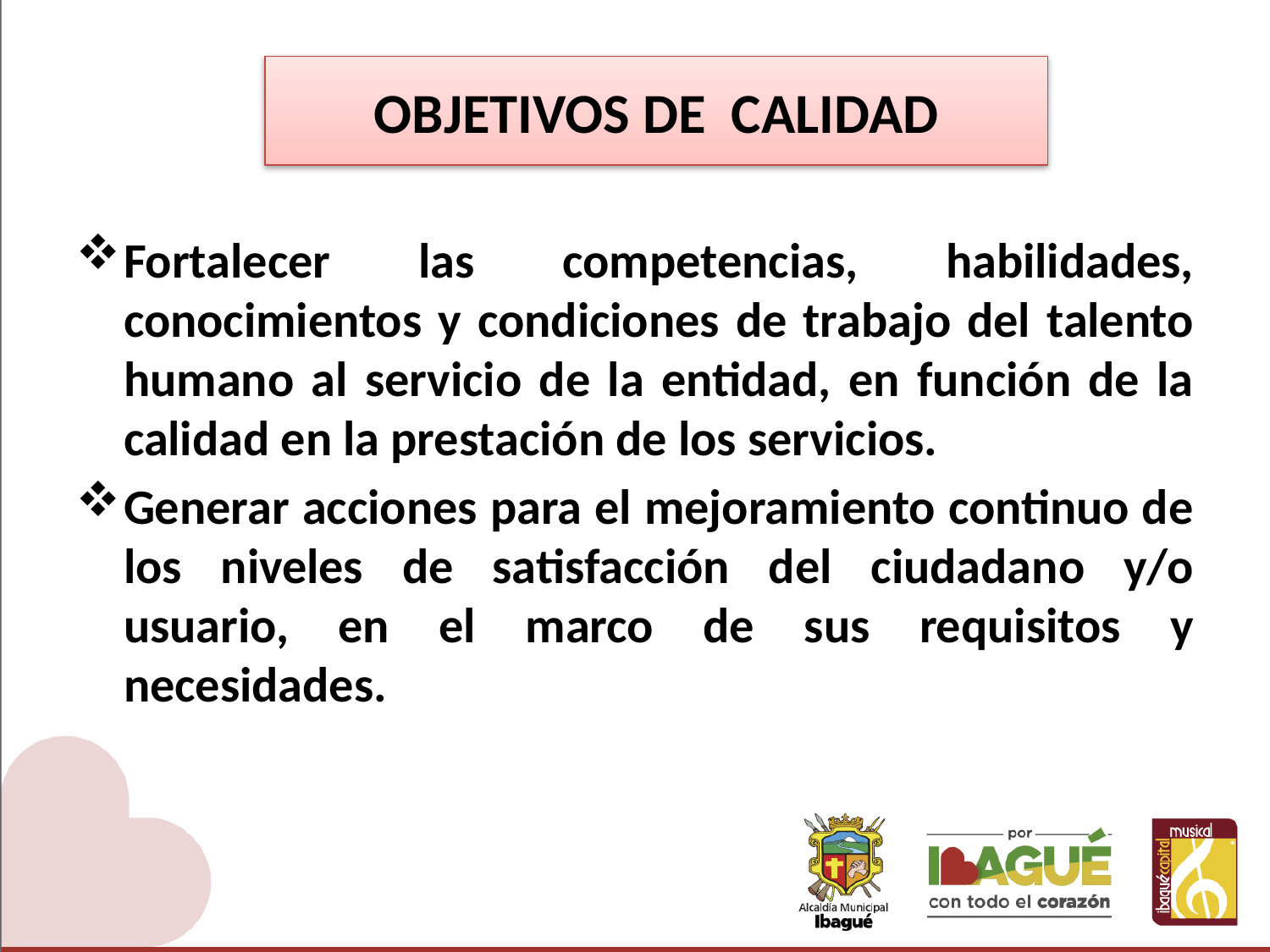

# OBJETIVOS DE  CALIDAD
Fortalecer las competencias, habilidades, conocimientos y condiciones de trabajo del talento humano al servicio de la entidad, en función de la calidad en la prestación de los servicios.
Generar acciones para el mejoramiento continuo de los niveles de satisfacción del ciudadano y/o usuario, en el marco de sus requisitos y necesidades.